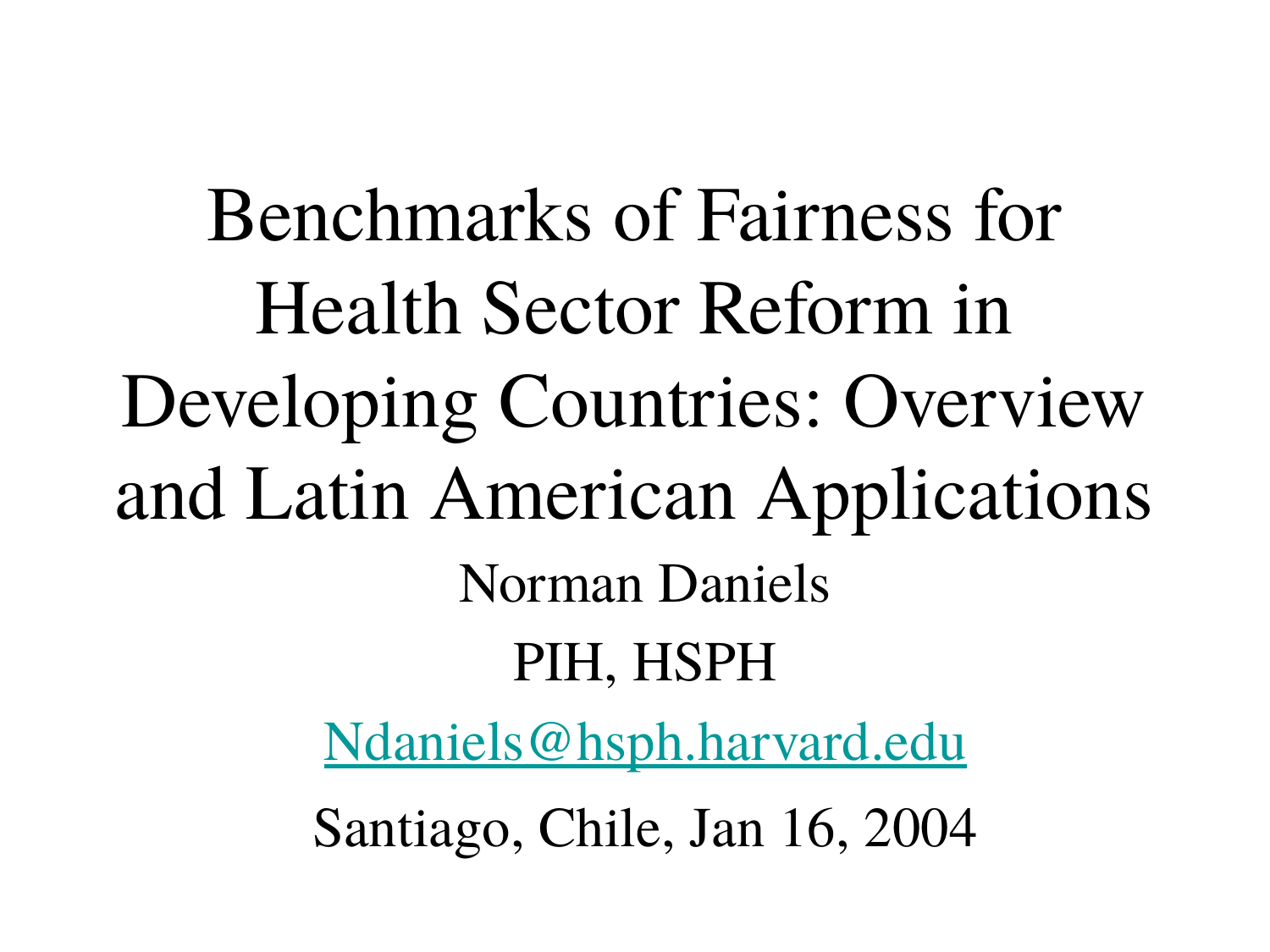

# Benchmarks of Fairness for Health Sector Reform in Developing Countries: Overview and Latin American Applications
Norman Daniels
PIH, HSPH
Ndaniels@hsph.harvard.edu
Santiago, Chile, Jan 16, 2004